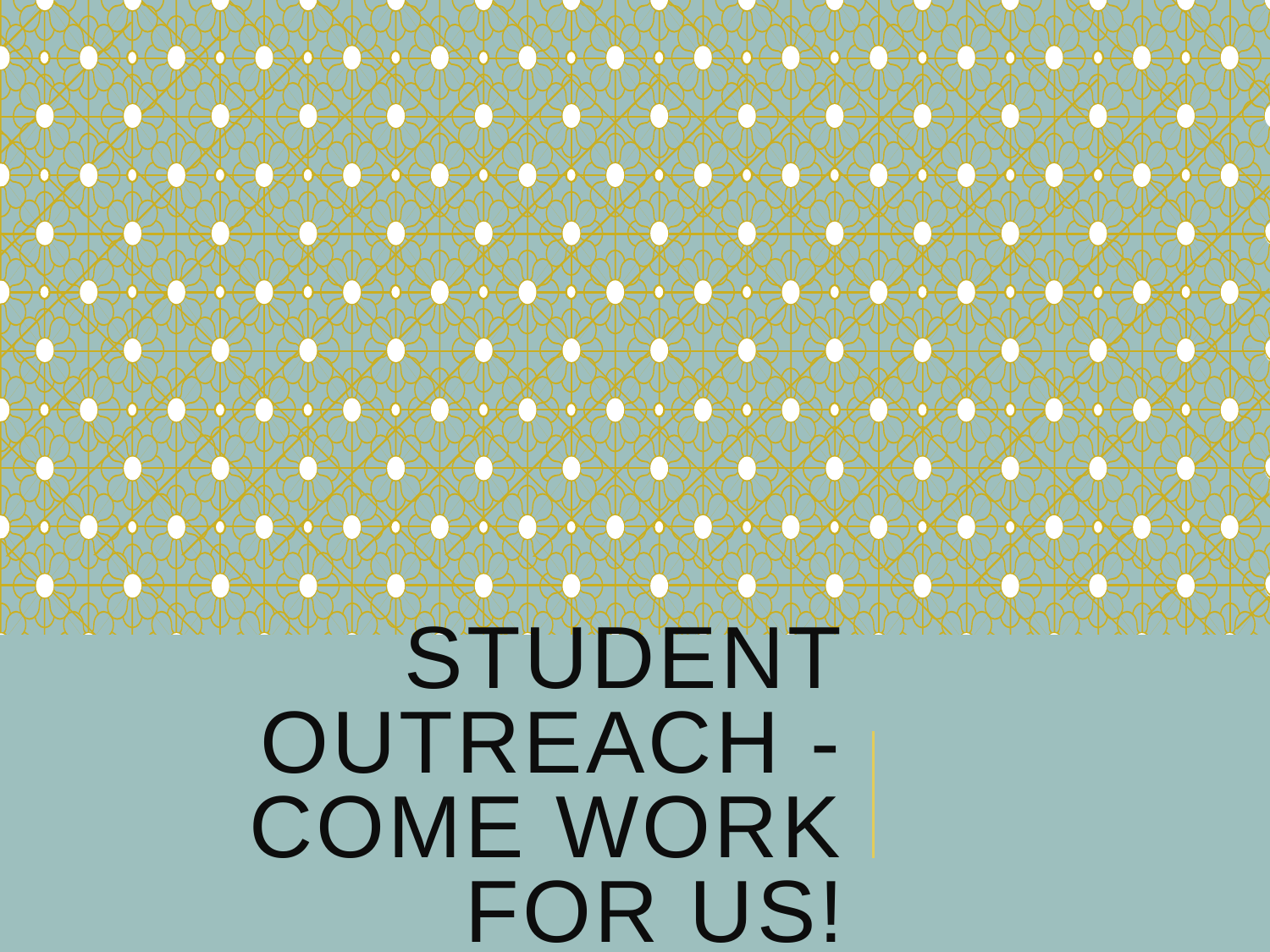

# Student outreach - come work for us!